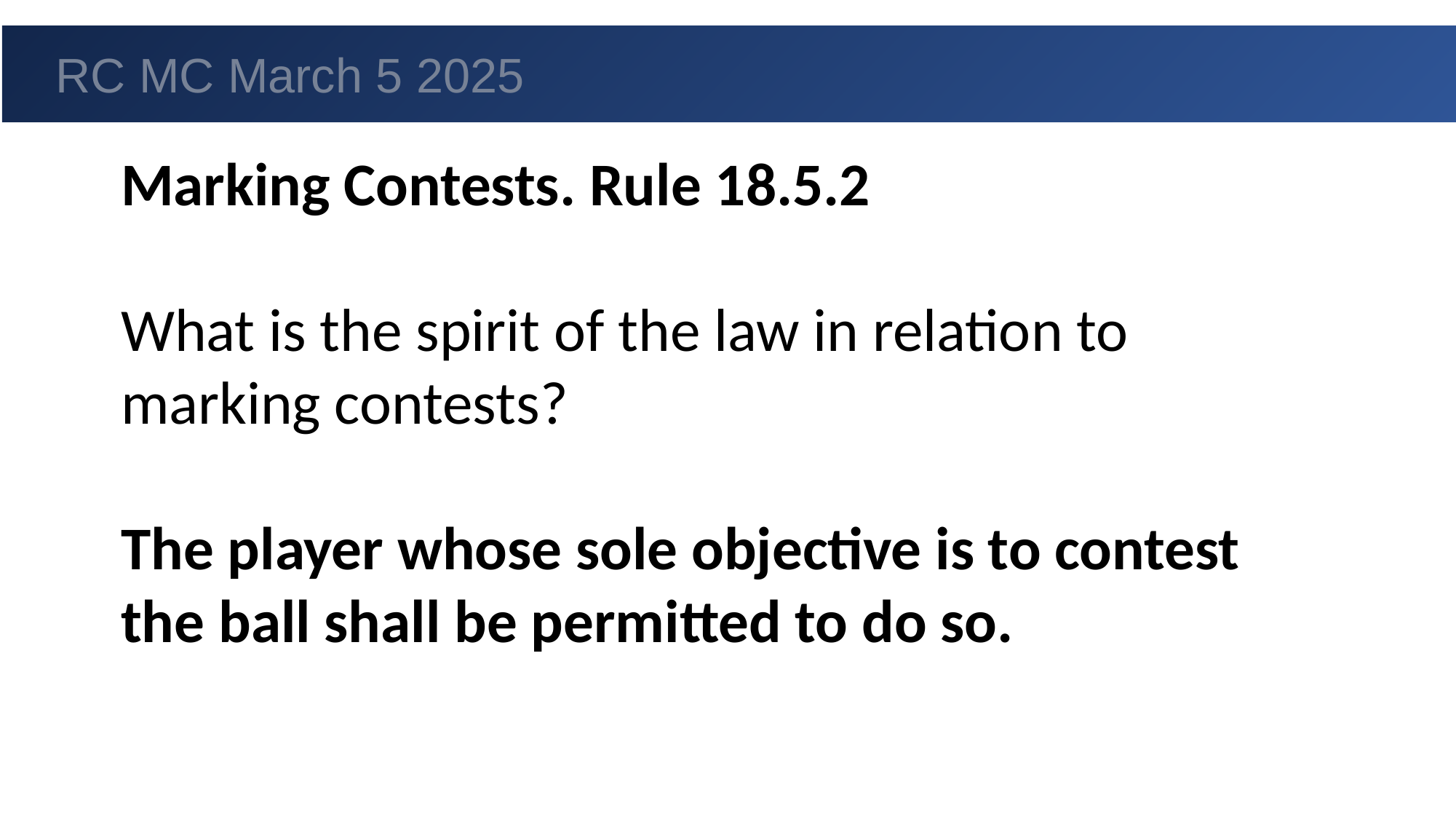

GUEST
RC MC March 5 2025

Marking Contests. Rule 18.5.2

What is the spirit of the law in relation to marking contests?

The player whose sole objective is to contest the ball shall be permitted to do so.